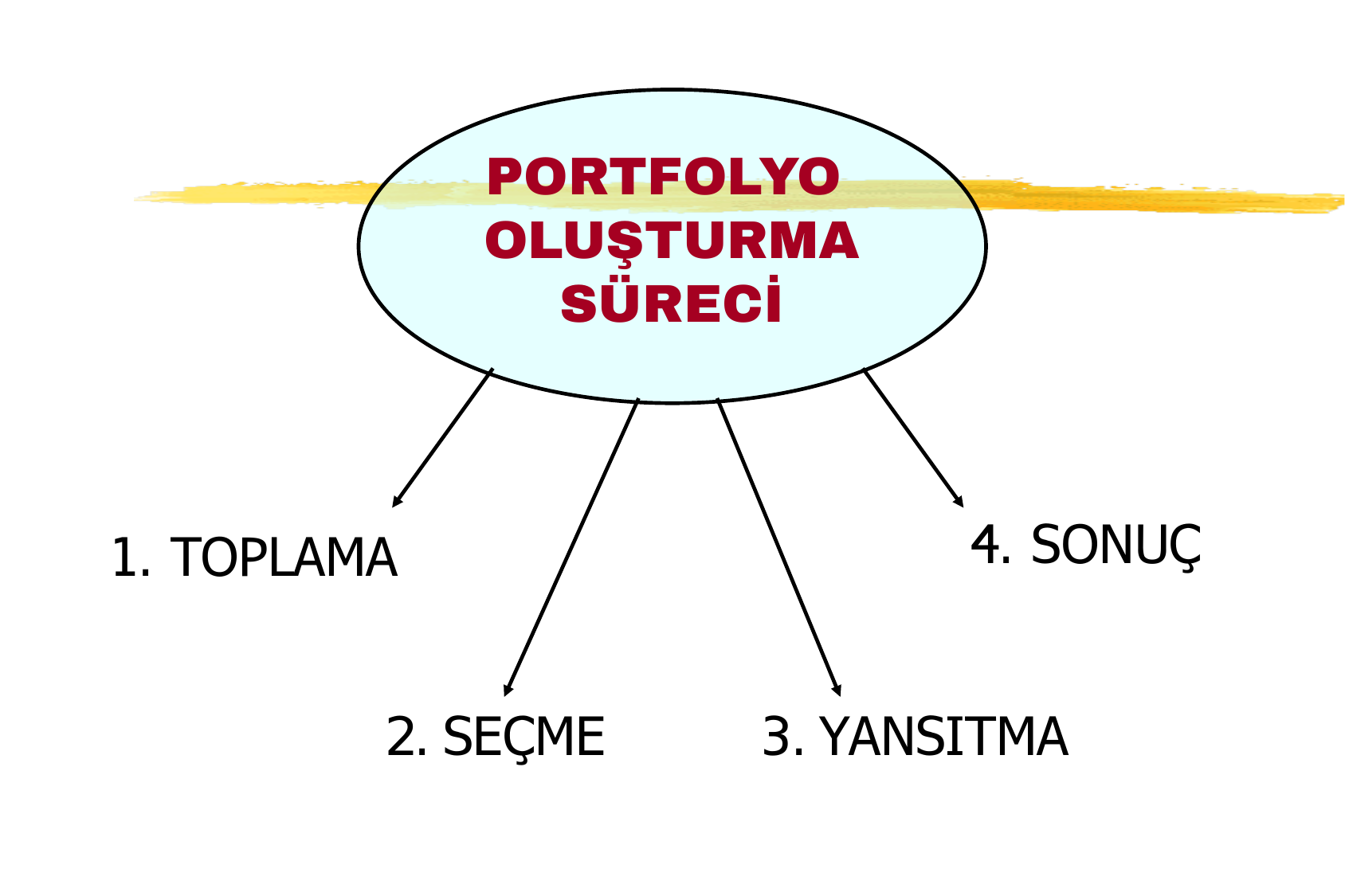

# PORTFOLYO OLUŞTURMA SÜRECİ

4. SONUÇ
1. TOPLAMA
2. SEÇME
3. YANSITMA